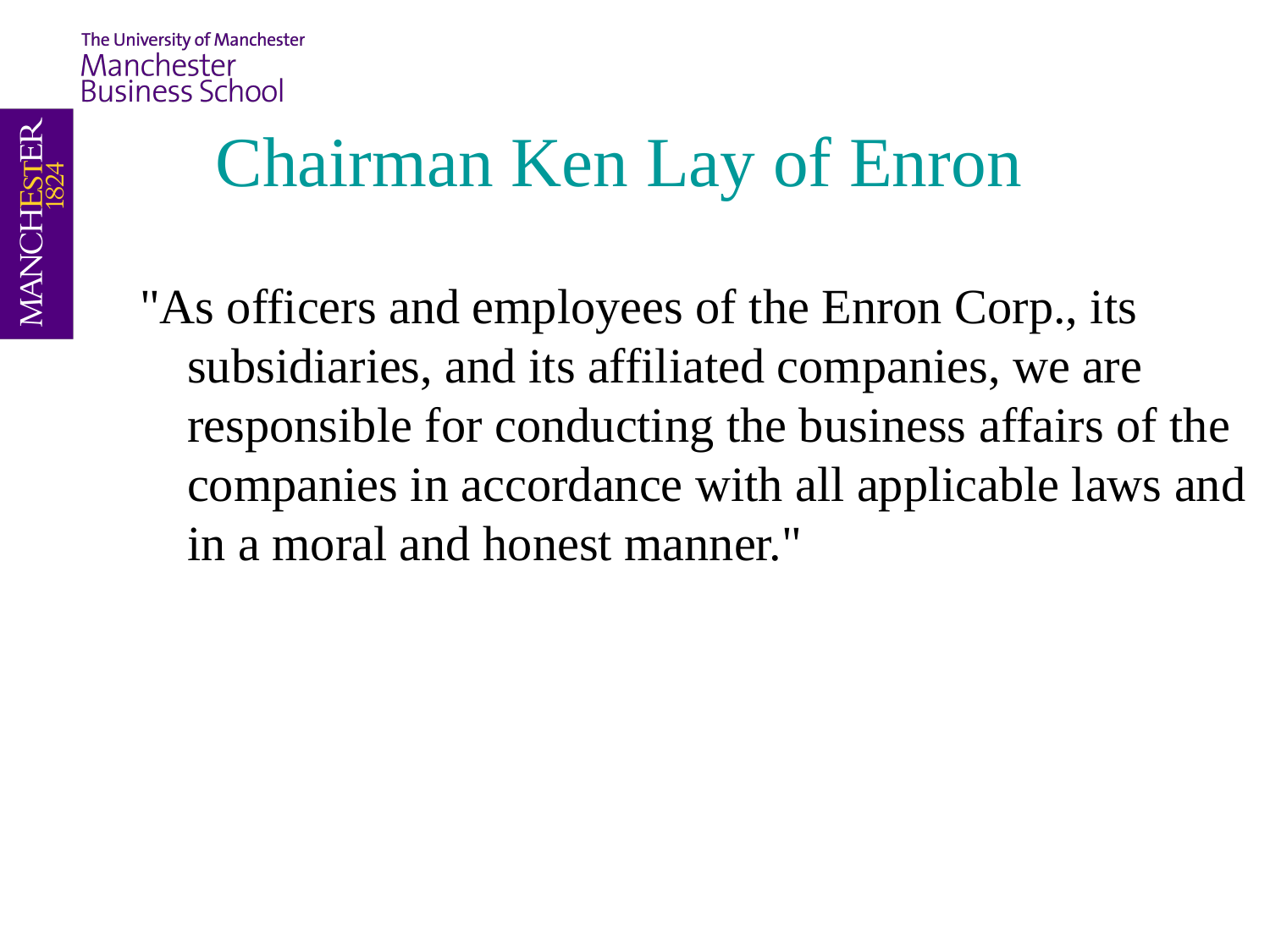

# Chairman Ken Lay of Enron
"As officers and employees of the Enron Corp., its subsidiaries, and its affiliated companies, we are responsible for conducting the business affairs of the companies in accordance with all applicable laws and in a moral and honest manner."